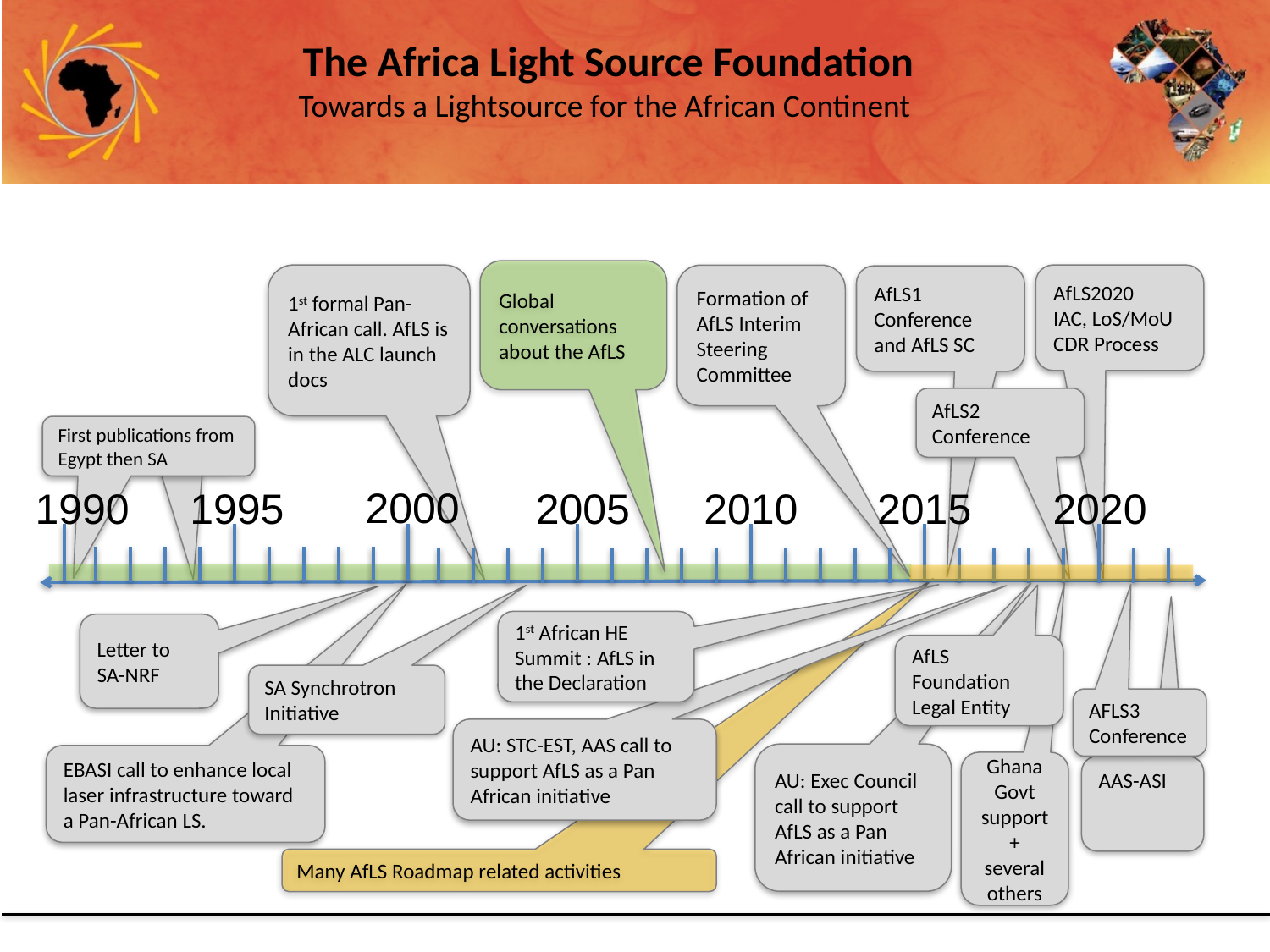

Global conversations about the AfLS
1st formal Pan-African call. AfLS is in the ALC launch docs
AfLS2020
IAC, LoS/MoU
CDR Process
Formation of AfLS Interim Steering Committee
AfLS1 Conference and AfLS SC
AfLS2 Conference
First publications from Egypt then SA

2000
2015
2020
2010
2005
1995
1990

1st African HE Summit : AfLS in the Declaration
Letter to SA-NRF
AfLS Foundation Legal Entity
SA Synchrotron Initiative
AFLS3
Conference
AU: STC-EST, AAS call to support AfLS as a Pan African initiative
AU: Exec Council call to support AfLS as a Pan African initiative
EBASI call to enhance local laser infrastructure toward a Pan-African LS.
Ghana Govt support
+ several others
AAS-ASI

Many AfLS Roadmap related activities